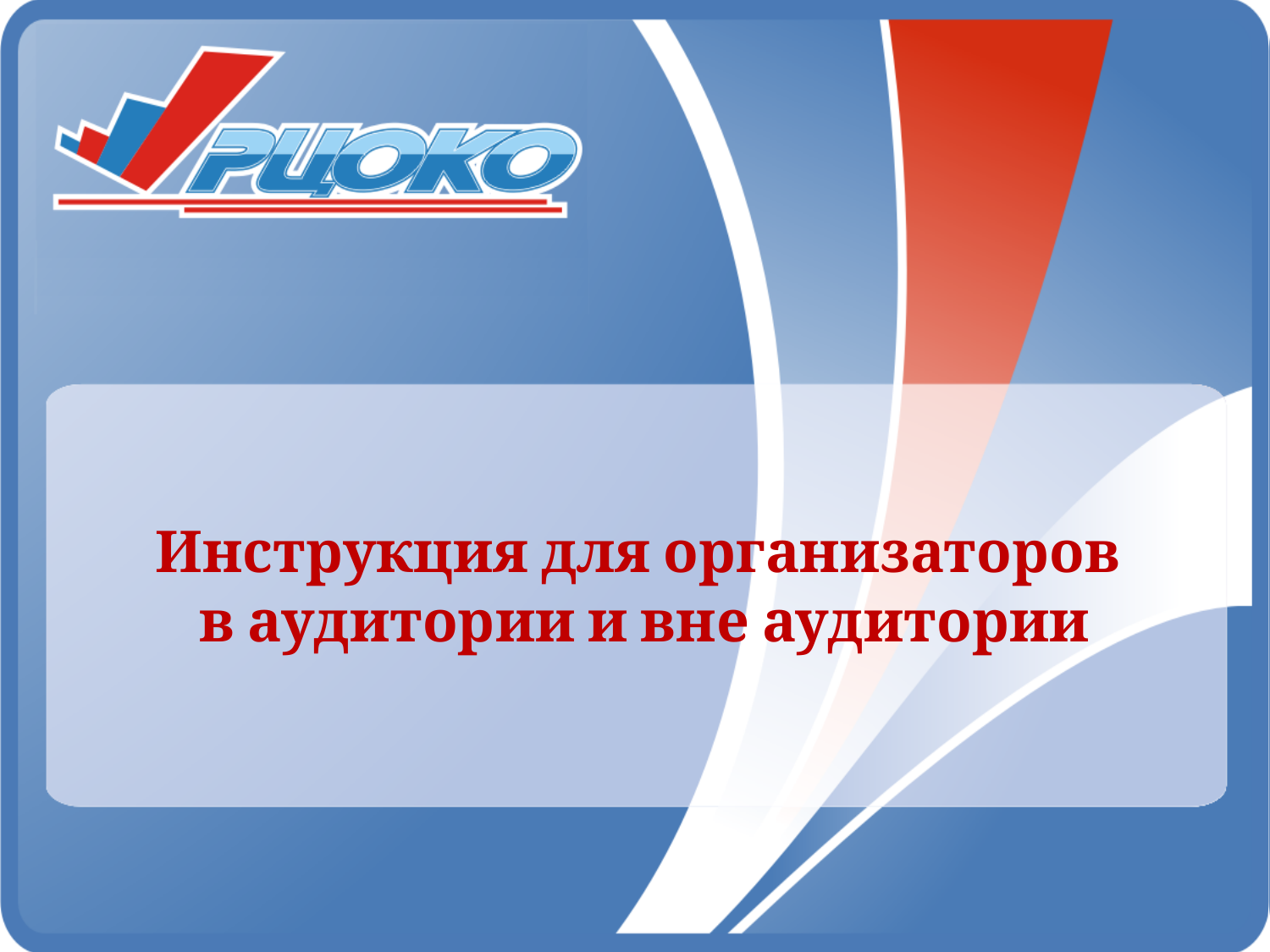

# Инструкция для организаторов в аудитории и вне аудитории